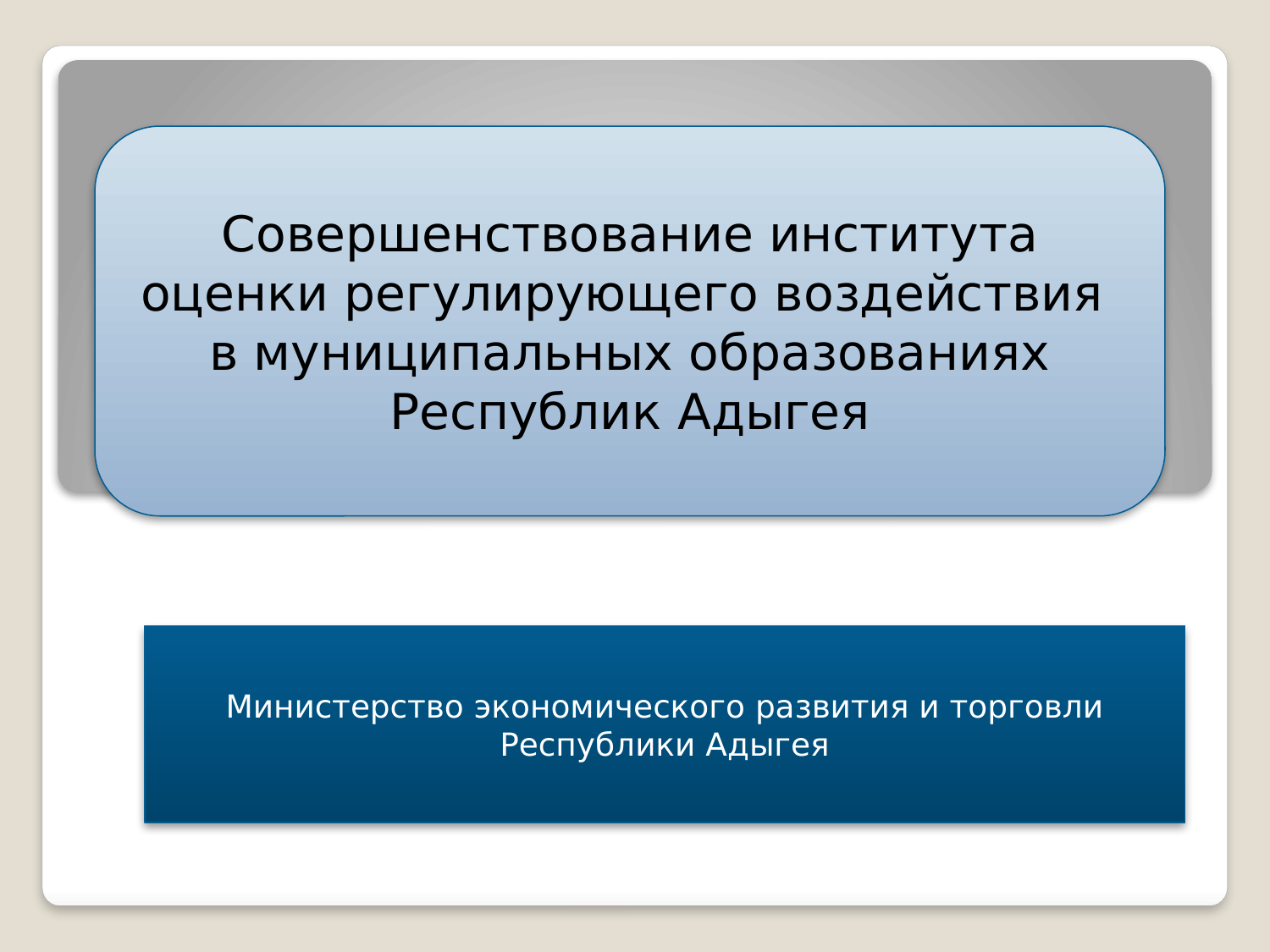

Совершенствование института оценки регулирующего воздействия
в муниципальных образованиях
Республик Адыгея
Министерство экономического развития и торговли Республики Адыгея